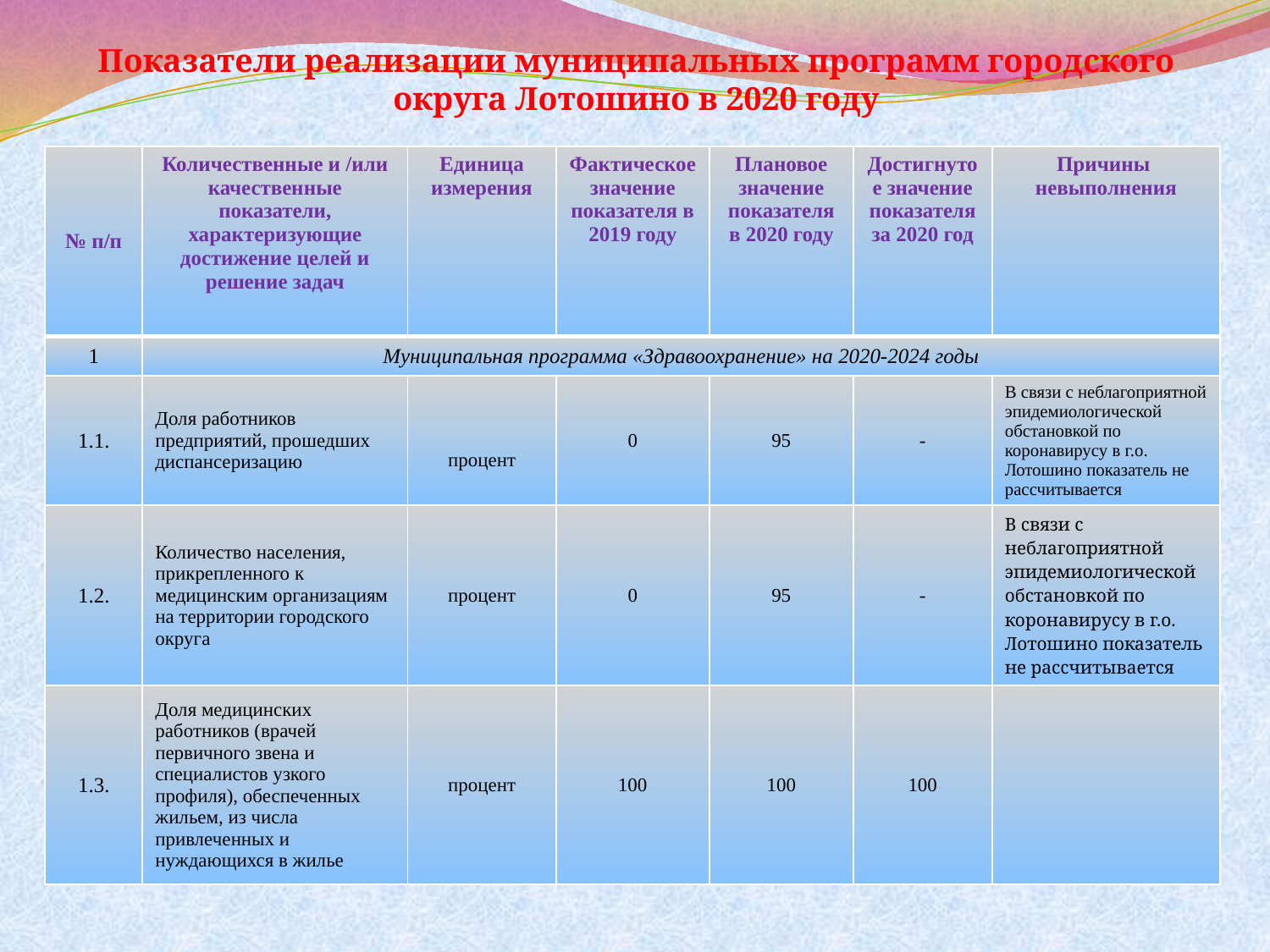

# Показатели реализации муниципальных программ городского округа Лотошино в 2020 году
| № п/п | Количественные и /или качественные показатели, характеризующие достижение целей и решение задач | Единица измерения | Фактическое значение показателя в 2019 году | Плановое значение показателя в 2020 году | Достигнутое значение показателя за 2020 год | Причины невыполнения |
| --- | --- | --- | --- | --- | --- | --- |
| 1 | Муниципальная программа «Здравоохранение» на 2020-2024 годы |  |  |  |  |  |
| 1.1. | Доля работников предприятий, прошедших диспансеризацию | процент | 0 | 95 | - | В связи с неблагоприятной эпидемиологической обстановкой по коронавирусу в г.о. Лотошино показатель не рассчитывается |
| 1.2. | Количество населения, прикрепленного к медицинским организациям на территории городского округа | процент | 0 | 95 | - | В связи с неблагоприятной эпидемиологической обстановкой по коронавирусу в г.о. Лотошино показатель не рассчитывается |
| 1.3. | Доля медицинских работников (врачей первичного звена и специалистов узкого профиля), обеспеченных жильем, из числа привлеченных и нуждающихся в жилье | процент | 100 | 100 | 100 |  |